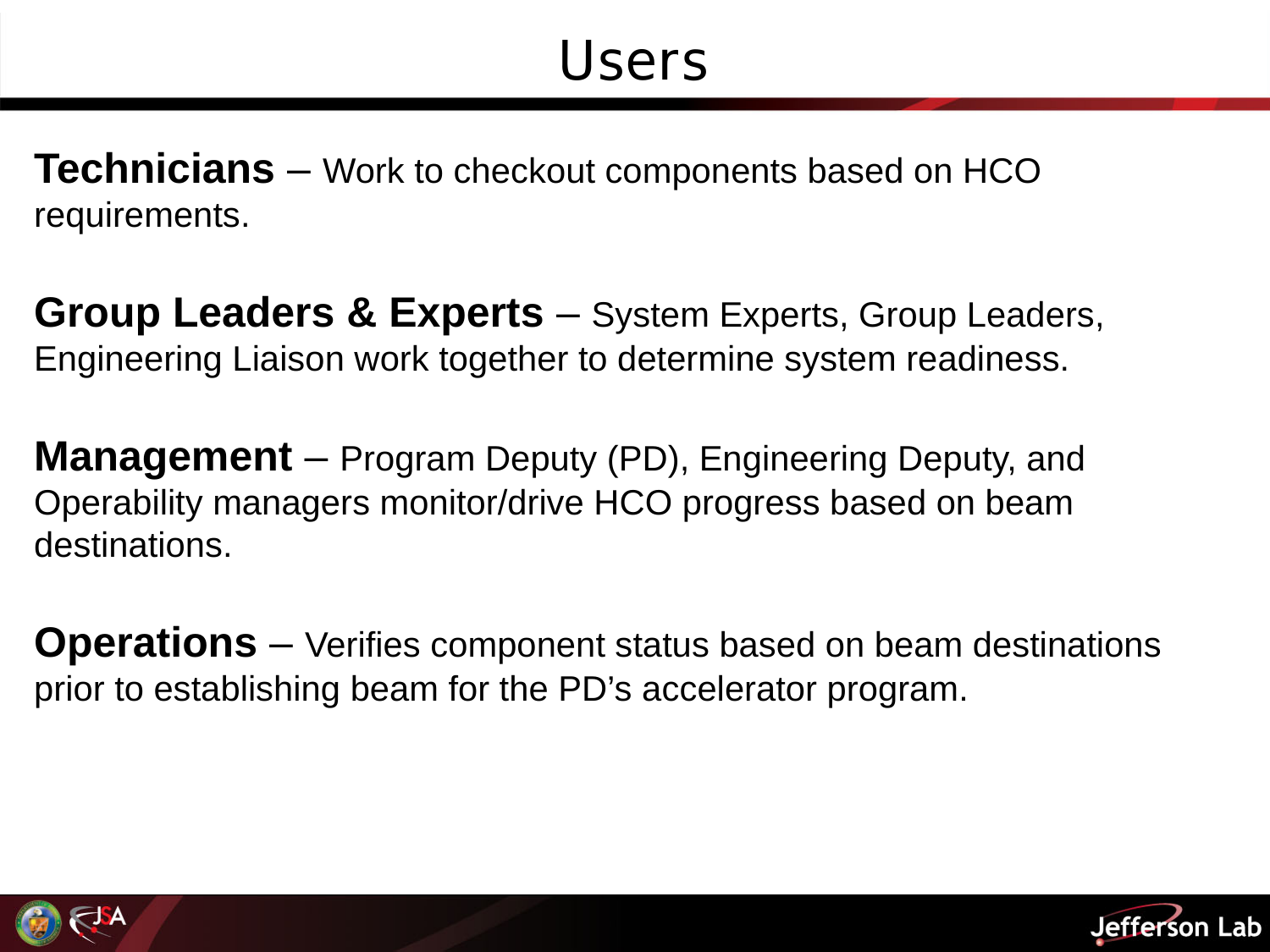

# Users

Technicians – Work to checkout components based on HCO requirements.

Group Leaders & Experts – System Experts, Group Leaders, Engineering Liaison work together to determine system readiness.

Management – Program Deputy (PD), Engineering Deputy, and Operability managers monitor/drive HCO progress based on beam destinations.

Operations – Verifies component status based on beam destinations prior to establishing beam for the PD’s accelerator program.